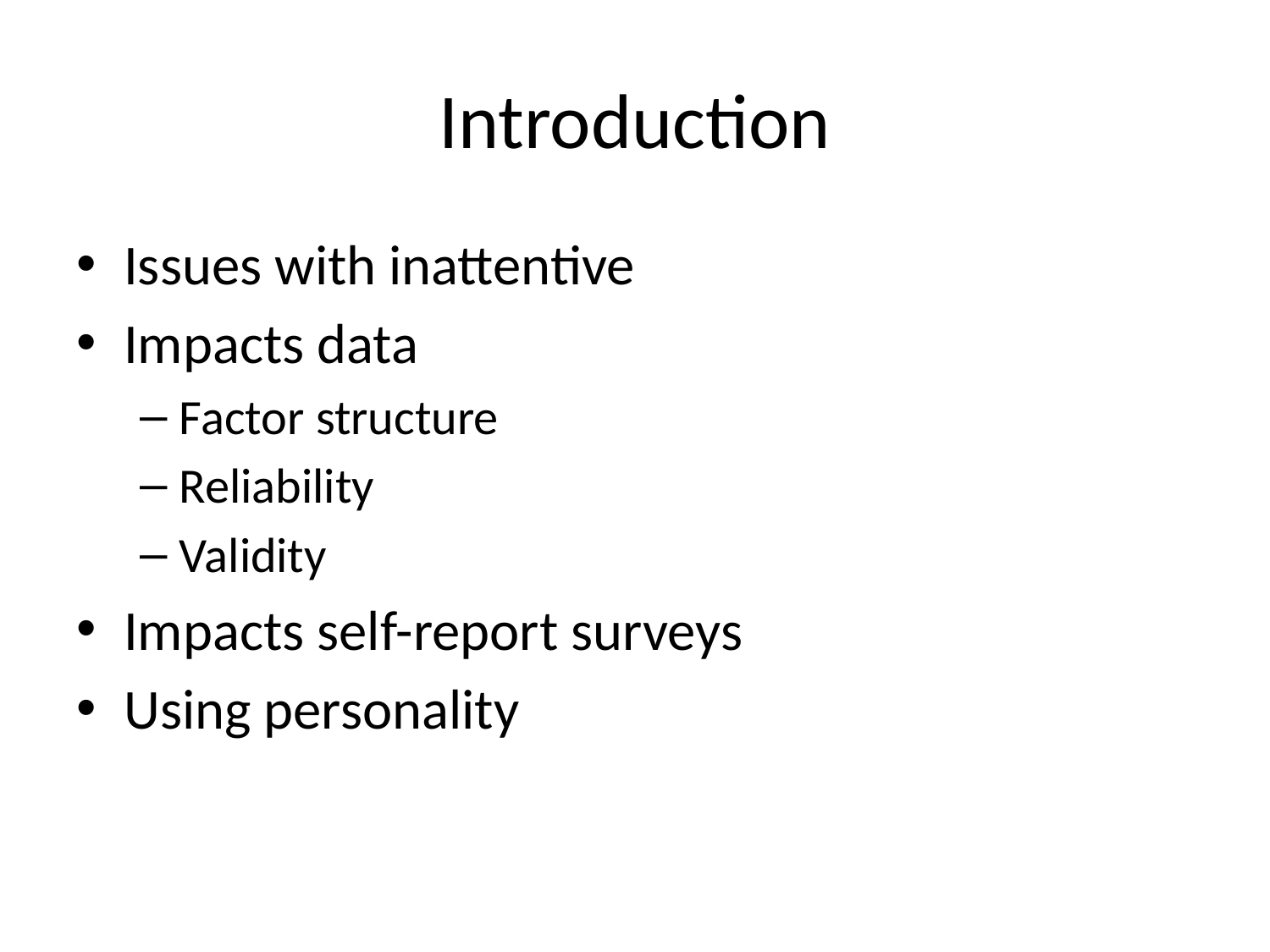

# Introduction
Issues with inattentive
Impacts data
Factor structure
Reliability
Validity
Impacts self-report surveys
Using personality